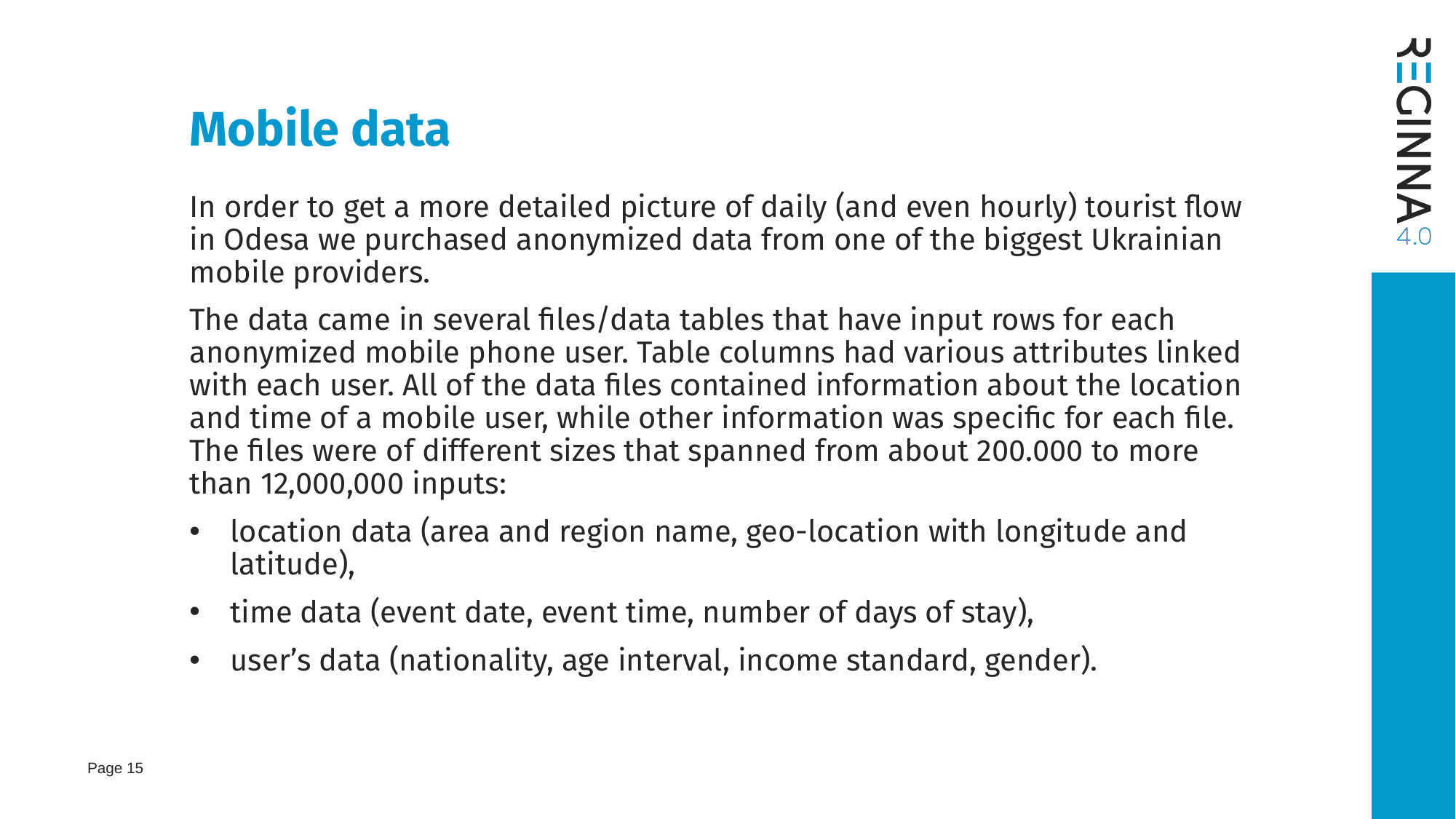

# Mobile data
In order to get a more detailed picture of daily (and even hourly) tourist flow in Odesa we purchased anonymized data from one of the biggest Ukrainian mobile providers.
The data came in several files/data tables that have input rows for each anonymized mobile phone user. Table columns had various attributes linked with each user. All of the data files contained information about the location and time of a mobile user, while other information was specific for each file. The files were of different sizes that spanned from about 200.000 to more than 12,000,000 inputs:
location data (area and region name, geo-location with longitude and latitude),
time data (event date, event time, number of days of stay),
user’s data (nationality, age interval, income standard, gender).